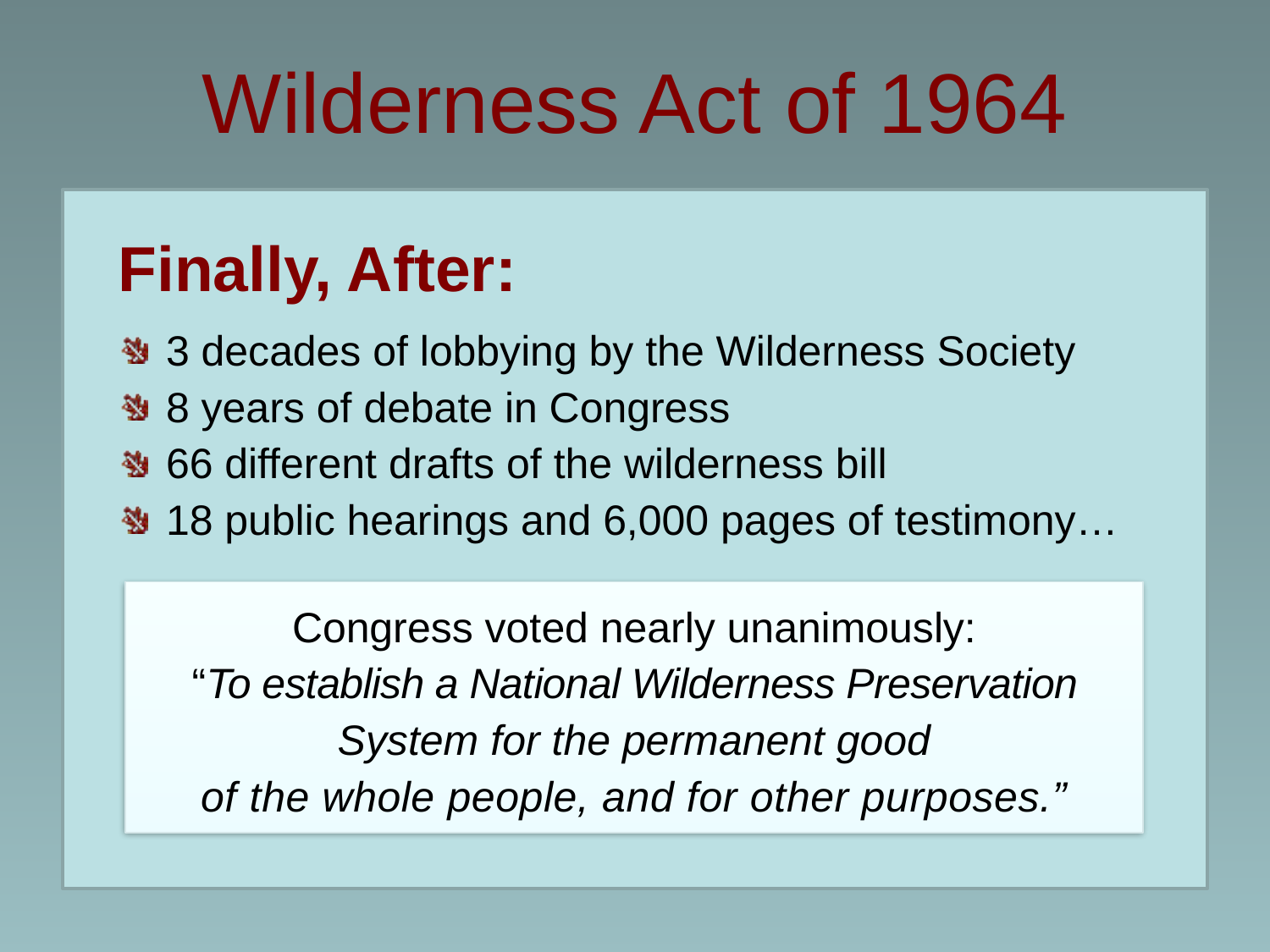

Wilderness Act of 1964

Finally, After:
3 decades of lobbying by the Wilderness Society
8 years of debate in Congress
66 different drafts of the wilderness bill
18 public hearings and 6,000 pages of testimony…
Congress voted nearly unanimously:
“To establish a National Wilderness Preservation System for the permanent good
of the whole people, and for other purposes.”